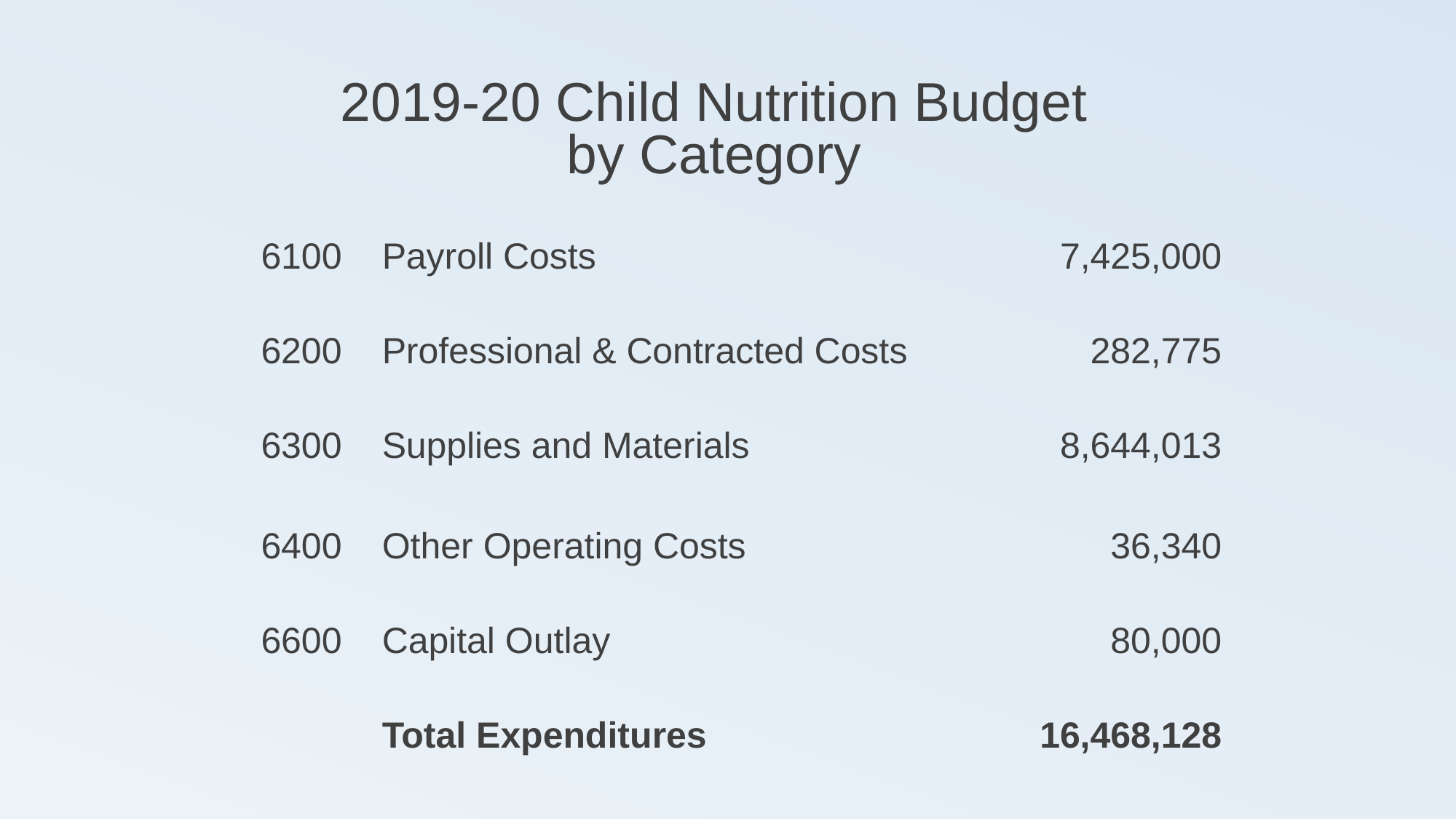

# 2019-20 Child Nutrition Budget by Category
| 6100 | Payroll Costs | 7,425,000 |
| --- | --- | --- |
| 6200 | Professional & Contracted Costs | 282,775 |
| 6300 | Supplies and Materials | 8,644,013 |
| 6400 | Other Operating Costs | 36,340 |
| 6600 | Capital Outlay | 80,000 |
|  | Total Expenditures | 16,468,128 |